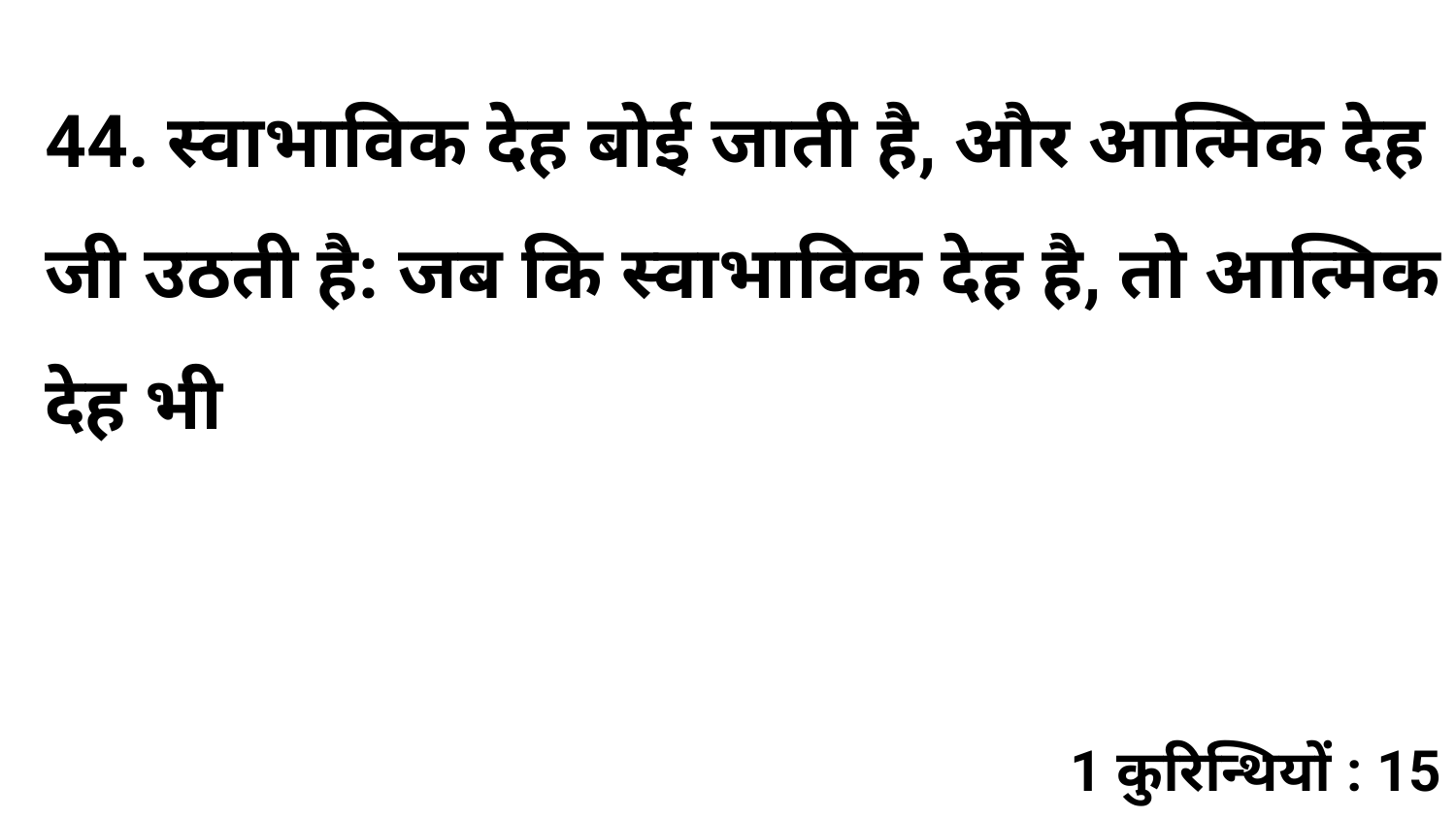

44. स्वाभाविक देह बोई जाती है, और आत्मिक देह जी उठती है: जब कि स्वाभाविक देह है, तो आत्मिक देह भी
1 कुरिन्थियों : 15